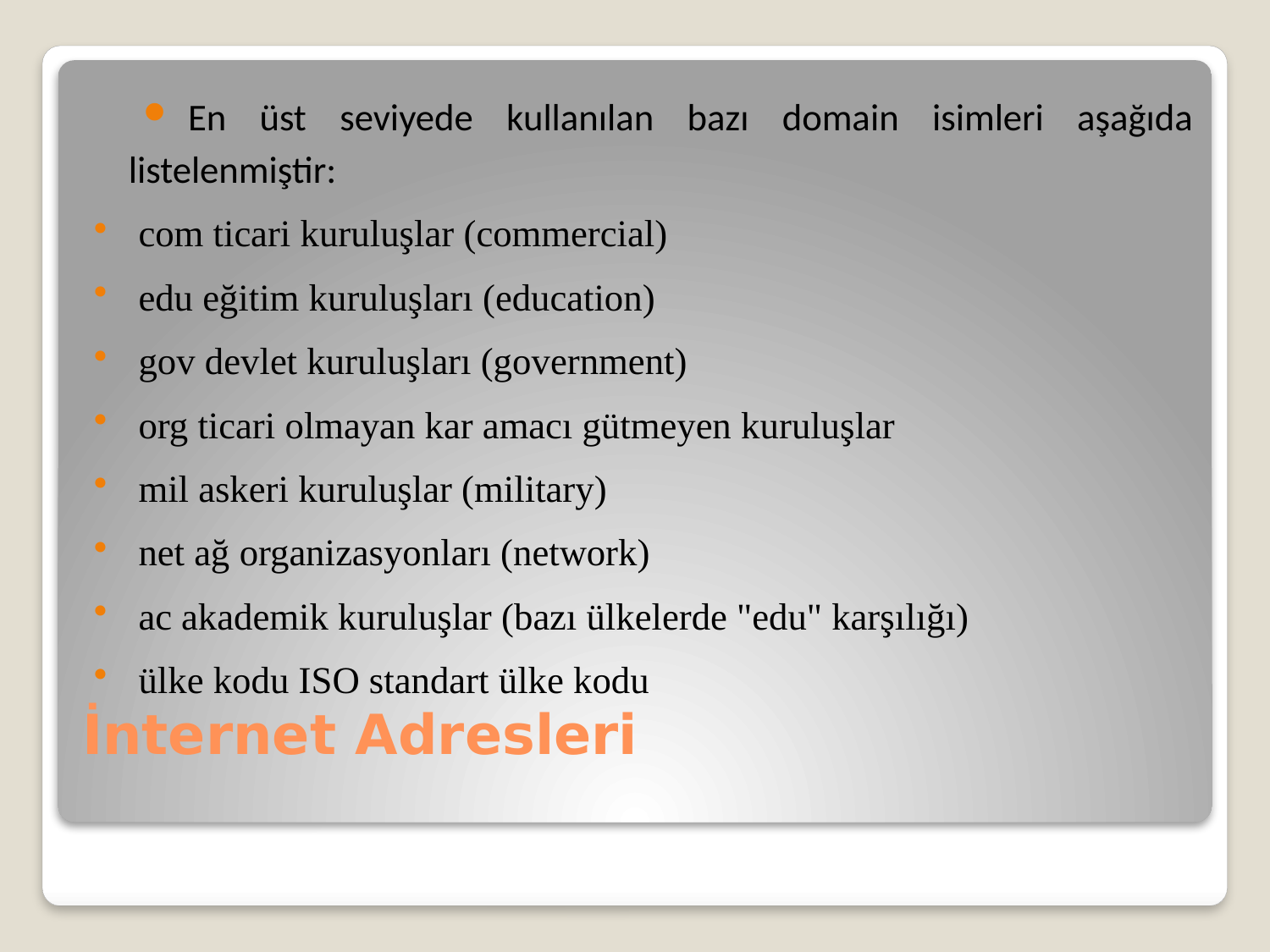

En üst seviyede kullanılan bazı domain isimleri aşağıda listelenmiştir:
com ticari kuruluşlar (commercial)
edu eğitim kuruluşları (education)
gov devlet kuruluşları (government)
org ticari olmayan kar amacı gütmeyen kuruluşlar
mil askeri kuruluşlar (military)
net ağ organizasyonları (network)
ac akademik kuruluşlar (bazı ülkelerde "edu" karşılığı)
ülke kodu ISO standart ülke kodu

# İnternet Adresleri